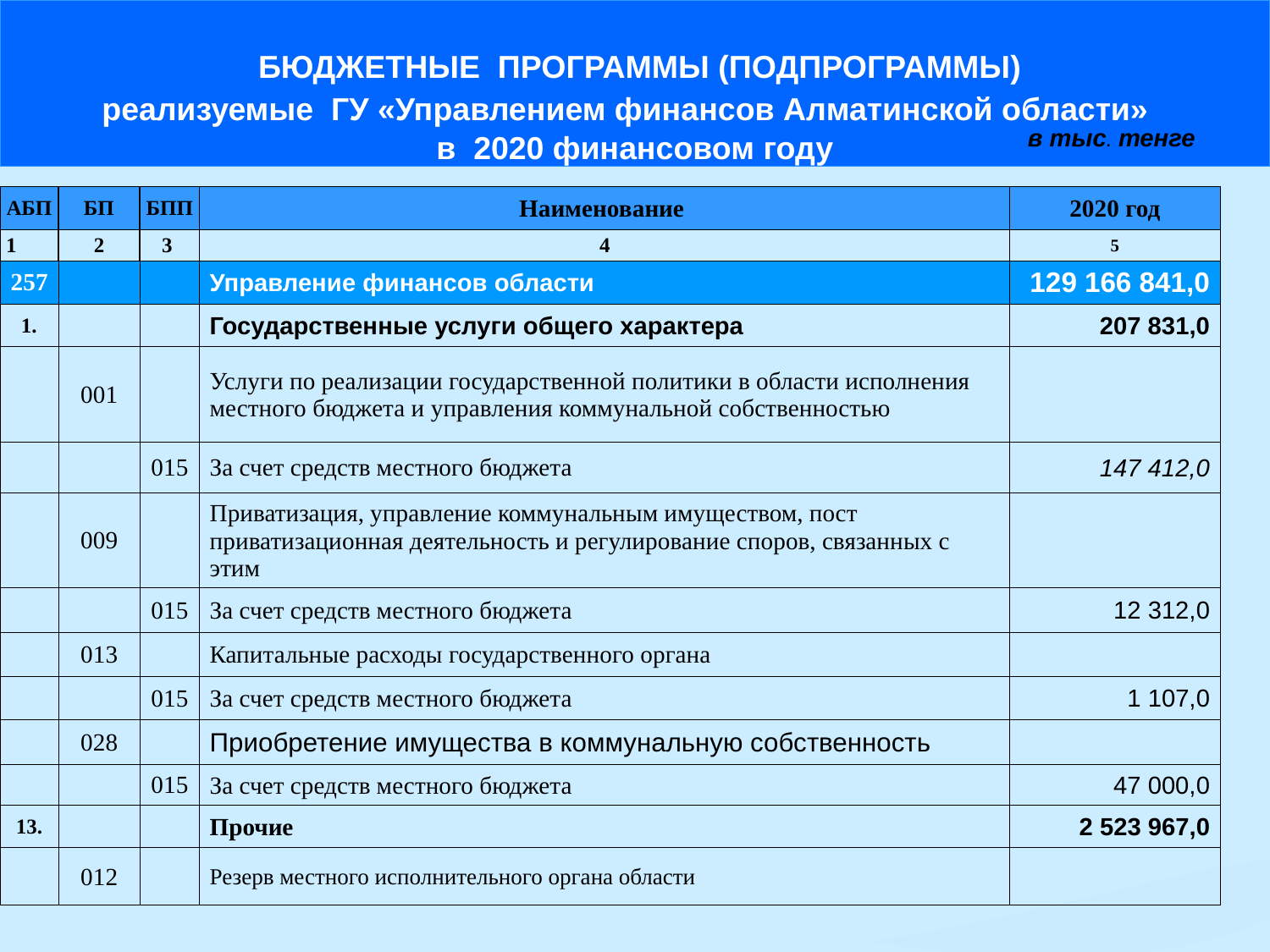

БЮДЖЕТНЫЕ  ПРОГРАММЫ (ПОДПРОГРАММЫ)
реализуемые  ГУ «Управлением финансов Алматинской области»
в  2020 финансовом году
в тыс. тенге
| АБП | БП | БПП | Наименование | 2020 год |
| --- | --- | --- | --- | --- |
| 1 | 2 | 3 | 4 | 5 |
| 257 |  |  | Управление финансов области | 129 166 841,0 |
| 1. |  |  | Государственные услуги общего характера | 207 831,0 |
|  | 001 |  | Услуги по реализации государственной политики в области исполнения местного бюджета и управления коммунальной собственностью |  |
|  |  | 015 | За счет средств местного бюджета | 147 412,0 |
|  | 009 |  | Приватизация, управление коммунальным имуществом, пост приватизационная деятельность и регулирование споров, связанных с этим |  |
|  |  | 015 | За счет средств местного бюджета | 12 312,0 |
|  | 013 |  | Капитальные расходы государственного органа |  |
|  |  | 015 | За счет средств местного бюджета | 1 107,0 |
|  | 028 |  | Приобретение имущества в коммунальную собственность |  |
|  |  | 015 | За счет средств местного бюджета | 47 000,0 |
| 13. |  |  | Прочие | 2 523 967,0 |
|  | 012 |  | Резерв местного исполнительного органа области |  |